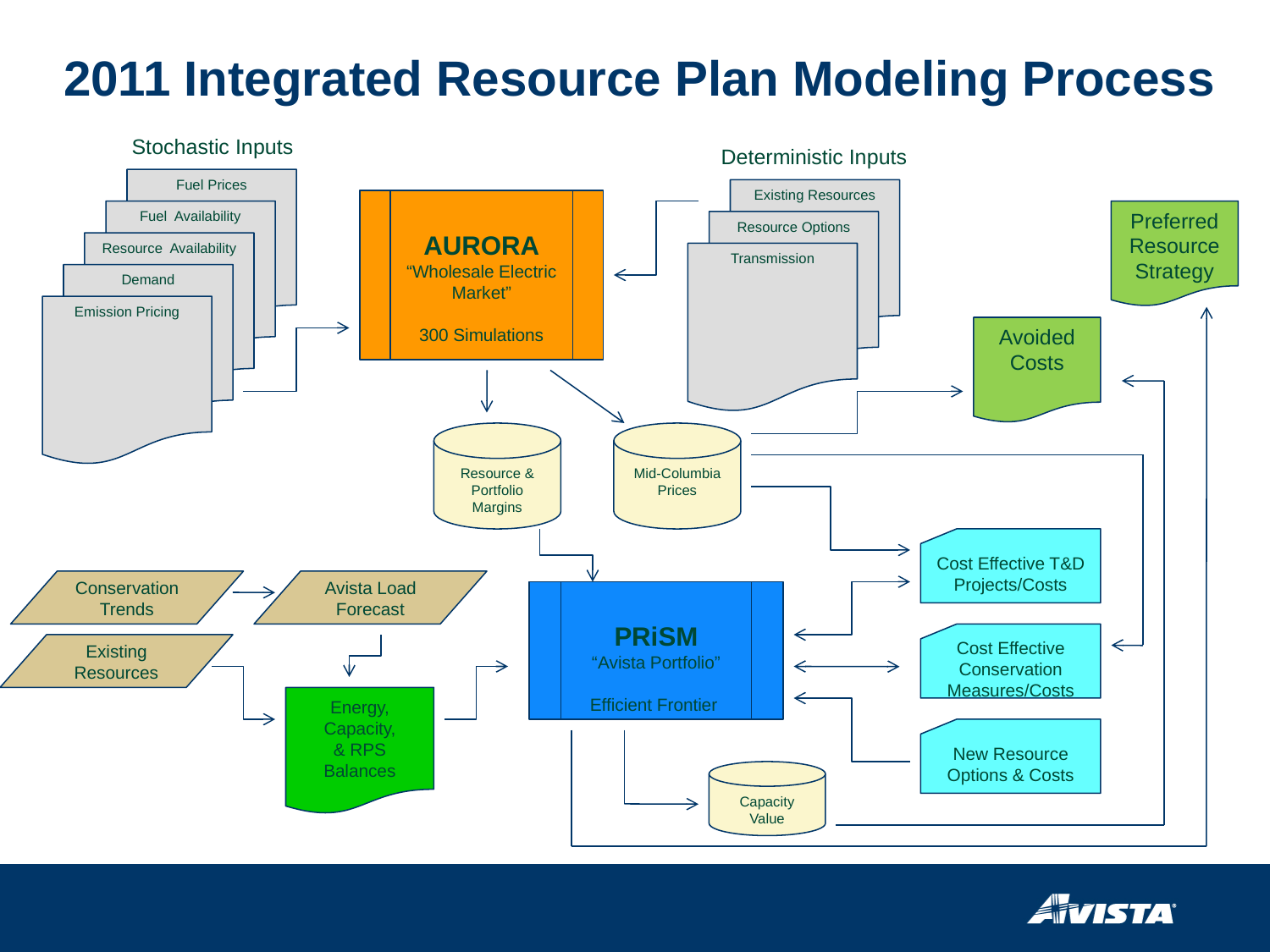

# 2011 Integrated Resource Plan Modeling Process
Stochastic Inputs
Deterministic Inputs
Fuel Prices
Existing Resources

AURORA
“Wholesale Electric Market”

300 Simulations
Fuel  Availability
Preferred Resource Strategy
Resource Options
Resource  Availability
Transmission
Demand
Emission Pricing
Avoided Costs
Resource & Portfolio Margins
Mid-Columbia Prices
Cost Effective T&D
Projects/Costs
Conservation Trends
Avista Load Forecast

PRiSM
“Avista Portfolio”

Efficient Frontier

Cost Effective Conservation Measures/Costs
Existing Resources
Energy,
Capacity,
& RPS Balances
New Resource Options & Costs
Capacity Value